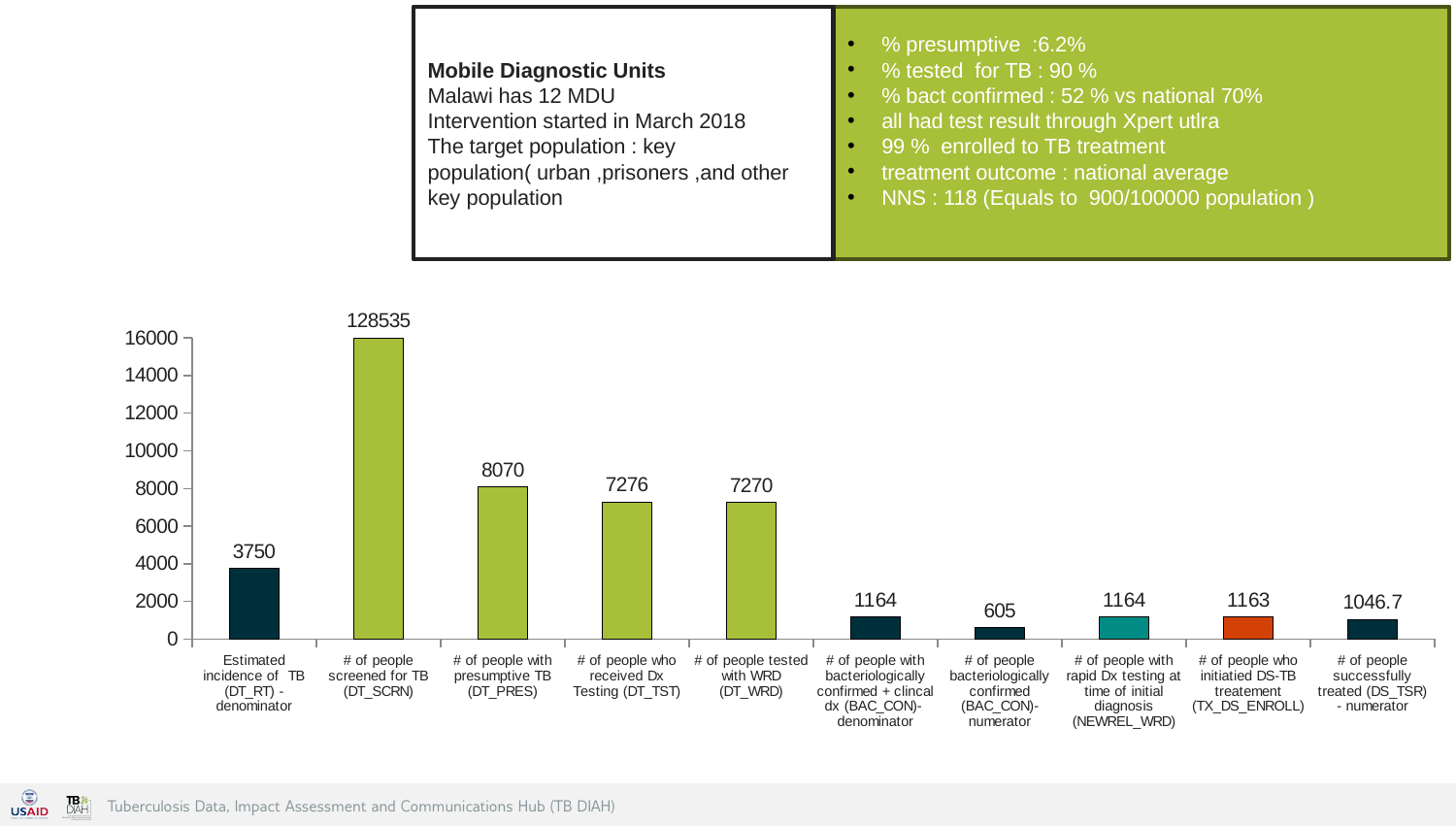

Mobile Diagnostic Units
Malawi has 12 MDU
Intervention started in March 2018
The target population : key population( urban ,prisoners ,and other key population
% presumptive  :6.2%
% tested  for TB : 90 %
% bact confirmed : 52 % vs national 70%
all had test result through Xpert utlra
99 %  enrolled to TB treatment
treatment outcome : national average
NNS : 118 (Equals to  900/100000 population )

### Chart

| Category |  |
|---|---|
| Estimated incidence of  TB (DT_RT) - denominator | 3750.0 |
| # of people screened for TB (DT_SCRN) | 128535.0 |
| # of people with presumptive TB (DT_PRES) | 8070.0 |
| # of people who received Dx Testing (DT_TST) | 7276.0 |
| # of people tested with WRD (DT_WRD) | 7270.0 |
| # of people with bacteriologically confirmed + clincal dx (BAC_CON)-  denominator | 1164.0 |
| # of people bacteriologically confirmed (BAC_CON)- numerator | 605.0 |
| # of people with rapid Dx testing at time of initial diagnosis (NEWREL_WRD) | 1164.0 |
| # of people who initiatied DS-TB treatement (TX_DS_ENROLL) | 1163.0 |
| # of people successfully treated (DS_TSR) - numerator | 1046.7 |